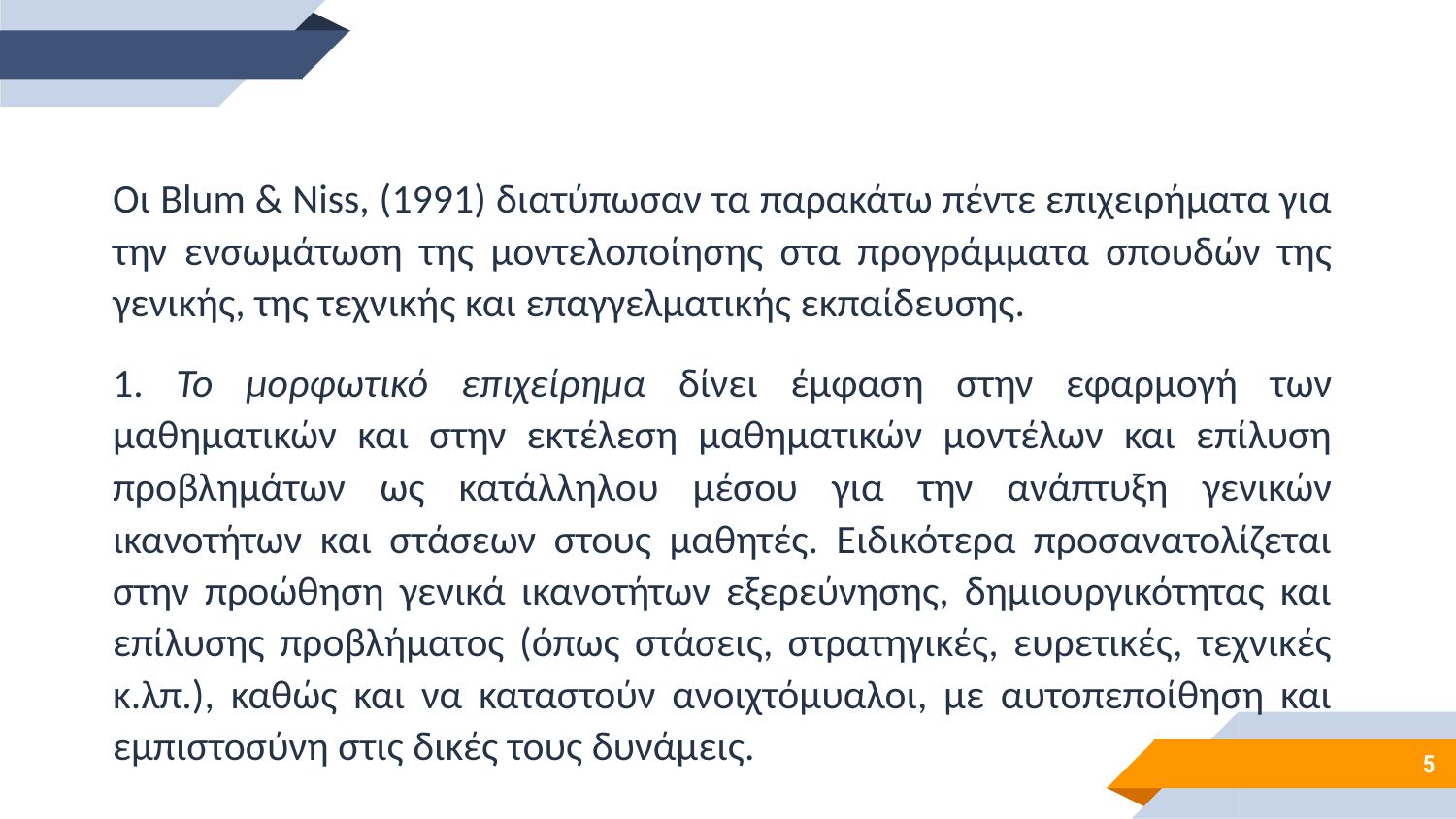

Οι Blum & Niss, (1991) διατύπωσαν τα παρακάτω πέντε επιχειρήματα για την ενσωμάτωση της μοντελοποίησης στα προγράμματα σπουδών της γενικής, της τεχνικής και επαγγελματικής εκπαίδευσης.
1. Το μορφωτικό επιχείρημα δίνει έμφαση στην εφαρμογή των μαθηματικών και στην εκτέλεση μαθηματικών μοντέλων και επίλυση προβλημάτων ως κατάλληλου μέσου για την ανάπτυξη γενικών ικανοτήτων και στάσεων στους μαθητές. Ειδικότερα προσανατολίζεται στην προώθηση γενικά ικανοτήτων εξερεύνησης, δημιουργικότητας και επίλυσης προβλήματος (όπως στάσεις, στρατηγικές, ευρετικές, τεχνικές κ.λπ.), καθώς και να καταστούν ανοιχτόμυαλοι, με αυτοπεποίθηση και εμπιστοσύνη στις δικές τους δυνάμεις.
5